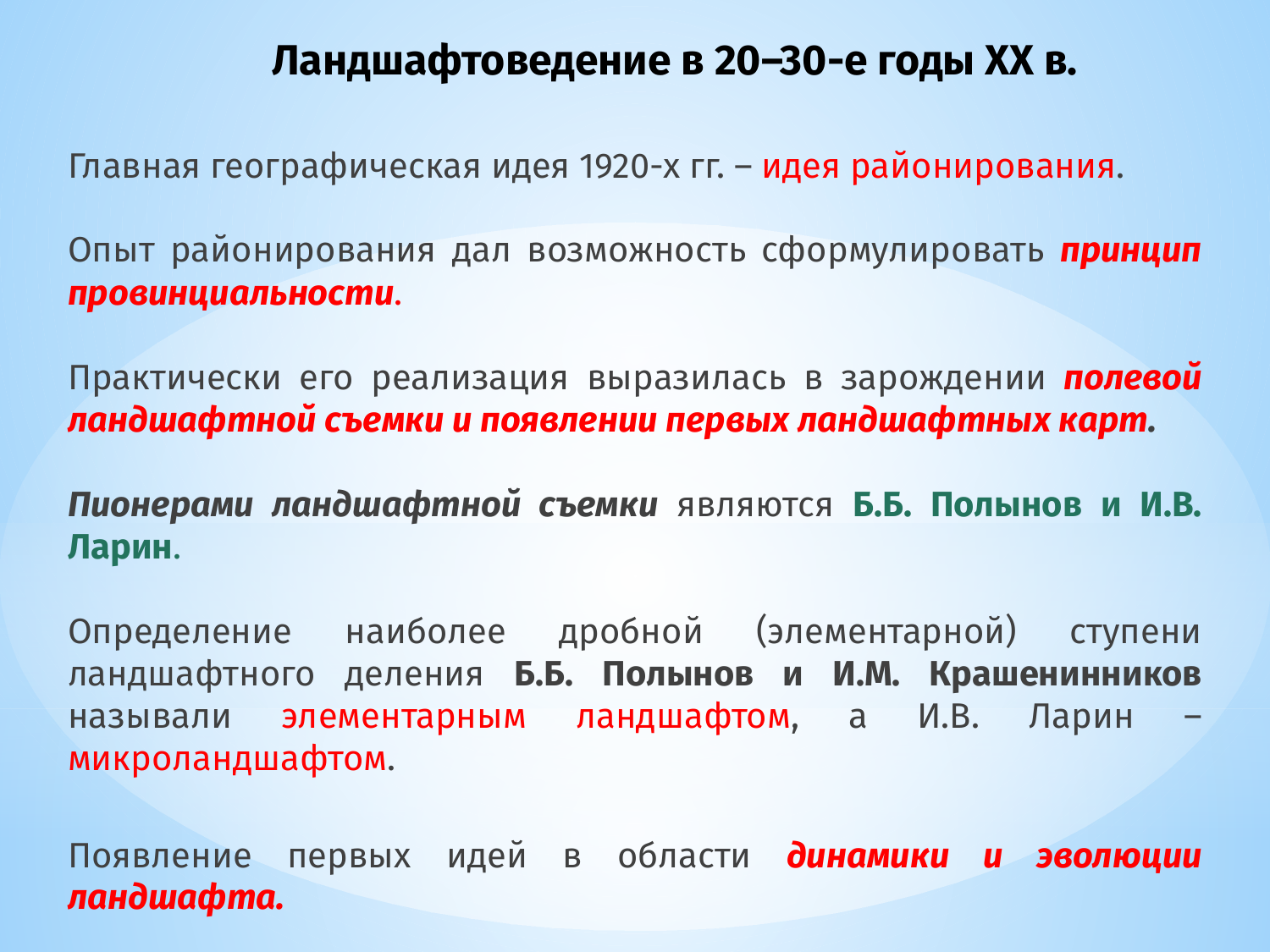

Ландшафтоведение в 20–30-е годы XX в.
Главная географическая идея 1920-х гг. – идея районирования.

Опыт районирования дал возможность сформулировать принцип провинциальности.

Практически его реализация выразилась в зарождении полевой ландшафтной съемки и появлении первых ландшафтных карт.

Пионерами ландшафтной съемки являются Б.Б. Полынов и И.В. Ларин.

Определение наиболее дробной (элементарной) ступени ландшафтного деления Б.Б. Полынов и И.М. Крашенинников называли элементарным ландшафтом, а И.В. Ларин – микроландшафтом.

Появление первых идей в области динамики и эволюции ландшафта.